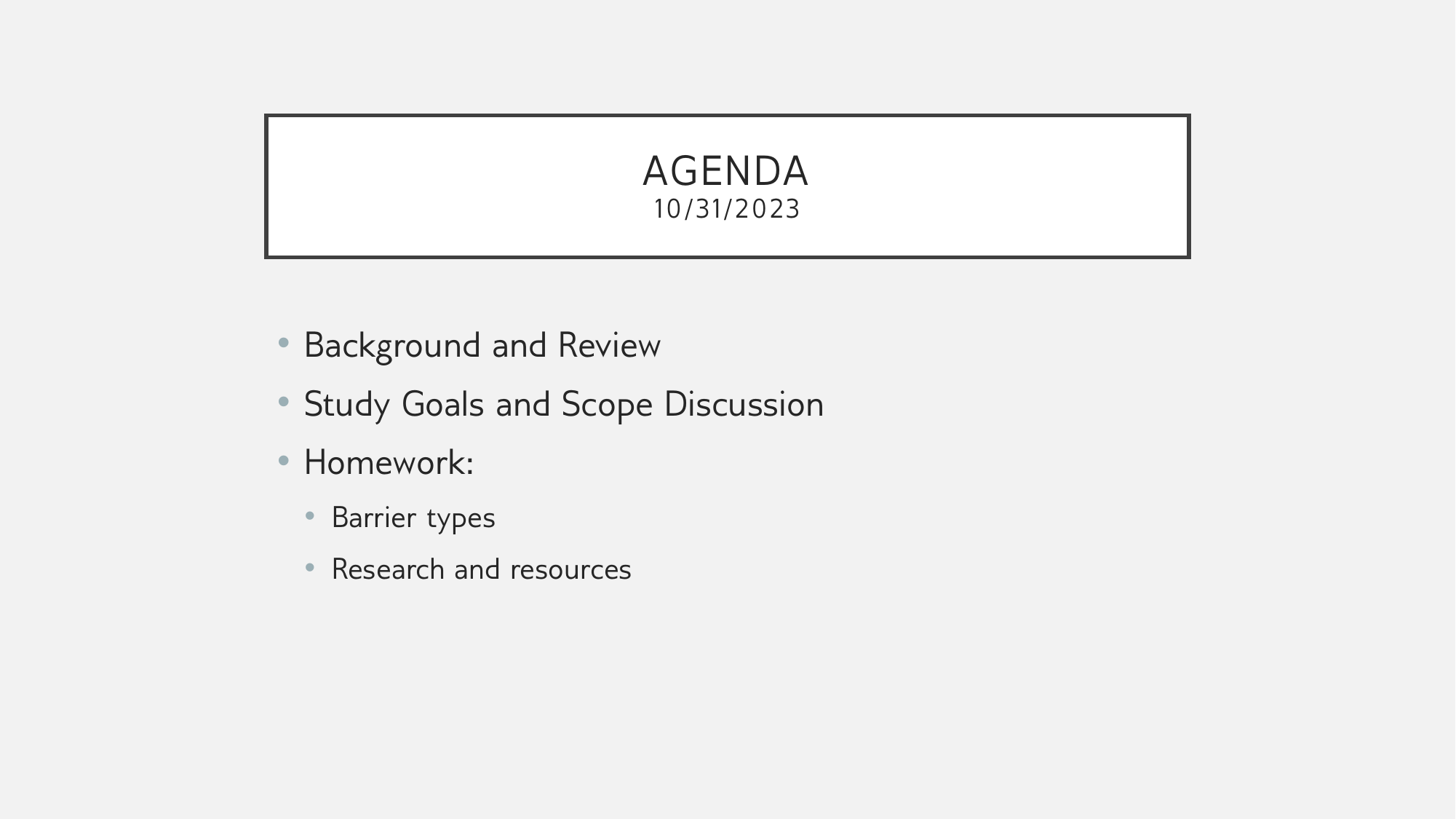

# Agenda 10/31/2023
Background and Review
Study Goals and Scope Discussion
Homework:
Barrier types
Research and resources